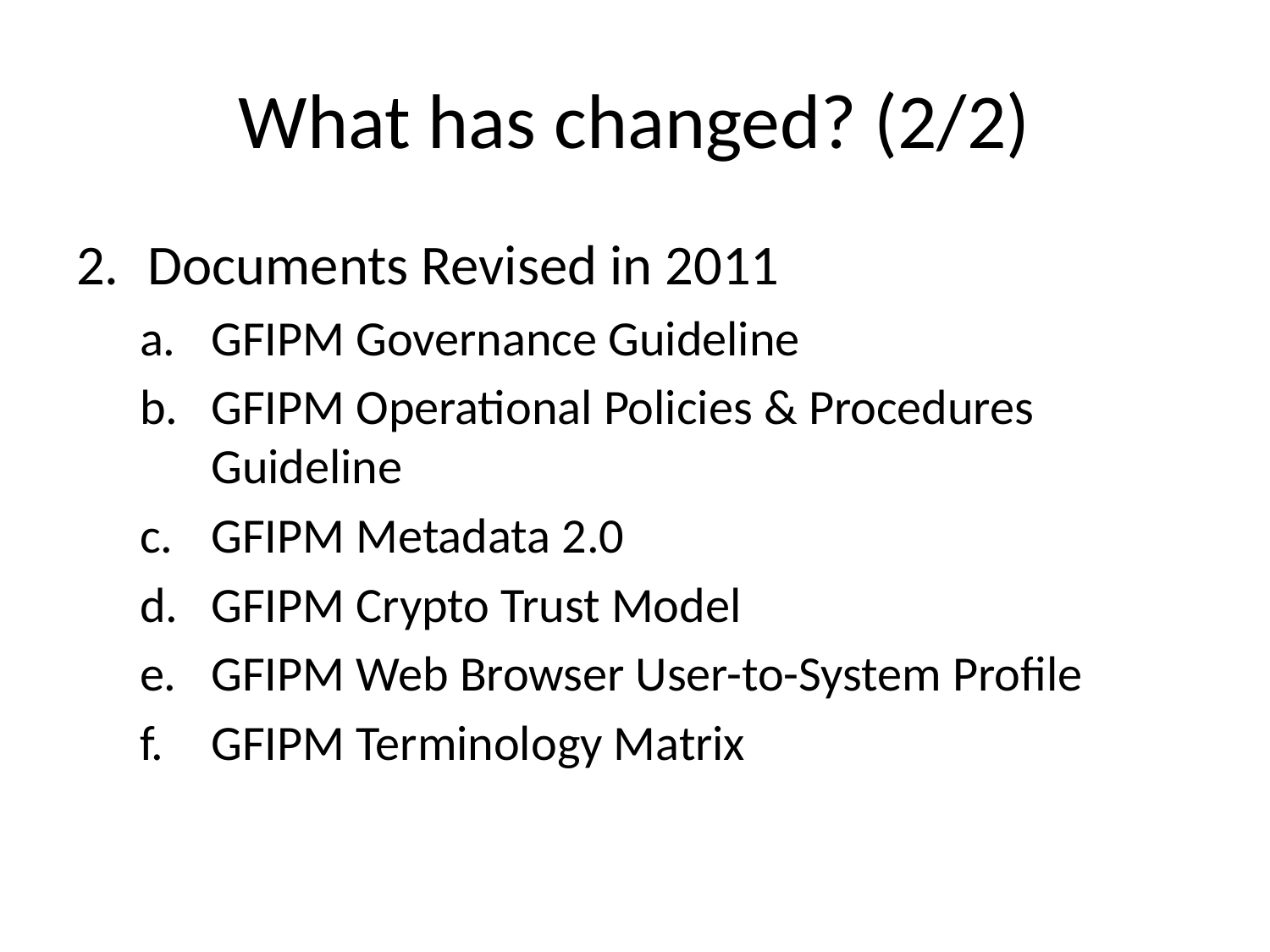

# What has changed? (2/2)
Documents Revised in 2011
GFIPM Governance Guideline
GFIPM Operational Policies & Procedures Guideline
GFIPM Metadata 2.0
GFIPM Crypto Trust Model
GFIPM Web Browser User-to-System Profile
GFIPM Terminology Matrix